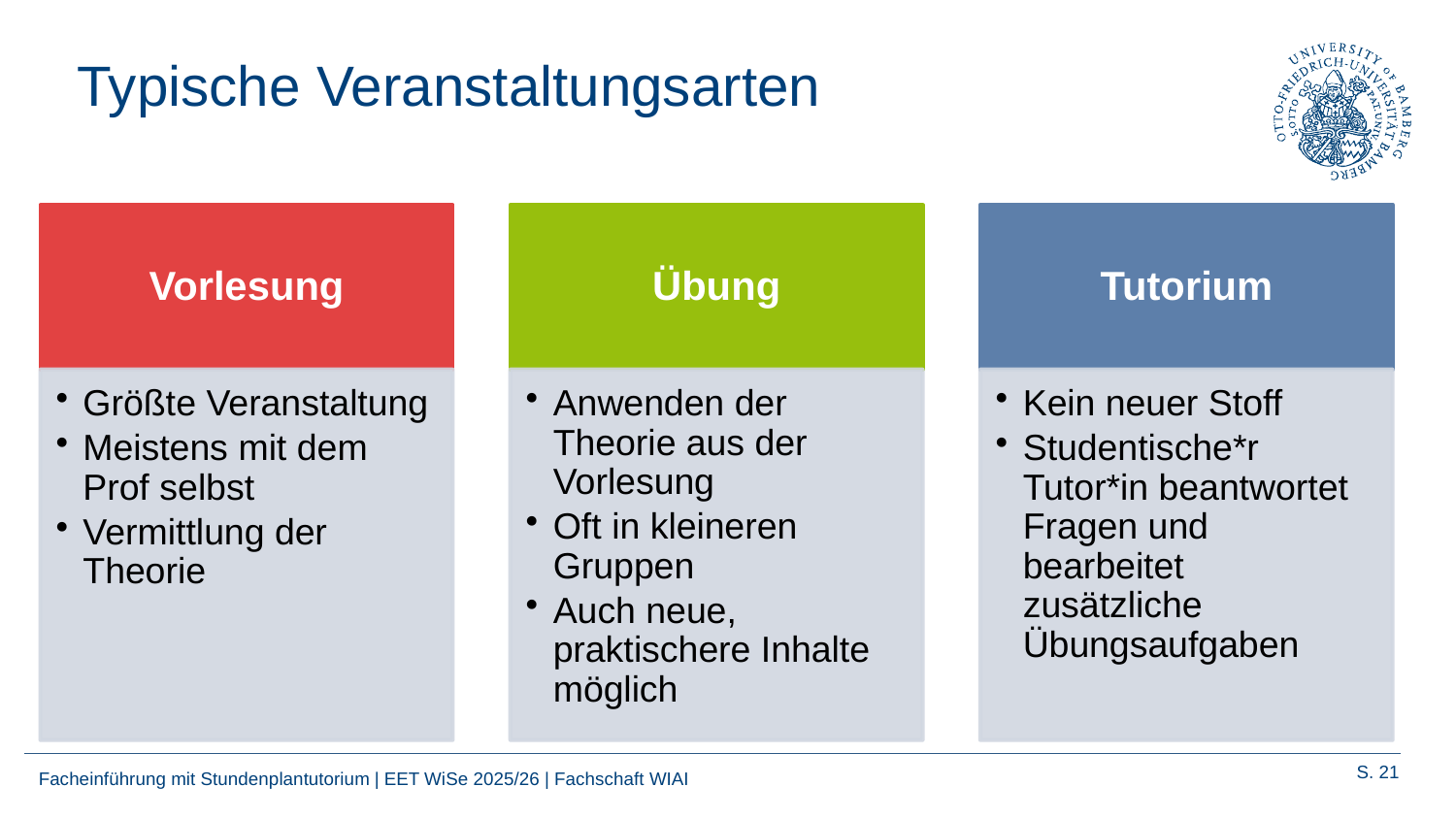

# Typische Veranstaltungsarten
Vorlesung
Größte Veranstaltung
Meistens mit dem Prof selbst
Vermittlung der Theorie
Übung
Anwenden der Theorie aus der Vorlesung
Oft in kleineren Gruppen
Auch neue, praktischere Inhalte möglich
Tutorium
Kein neuer Stoff
Studentische*r Tutor*in beantwortet Fragen und bearbeitet zusätzliche Übungsaufgaben